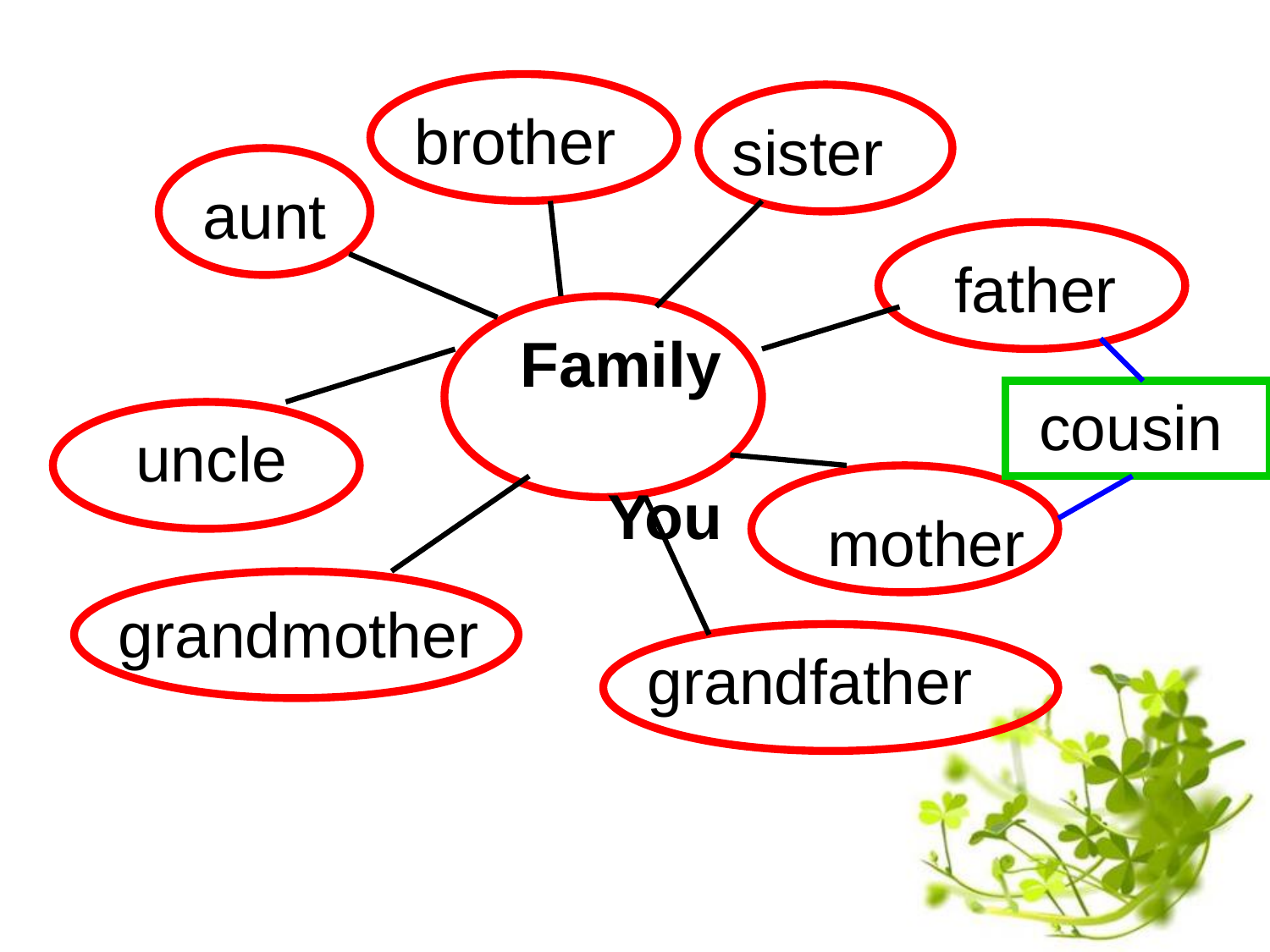

brother
sister

aunt

father

Family                     You

cousin

    uncle

mother
     grandmother

grandfather